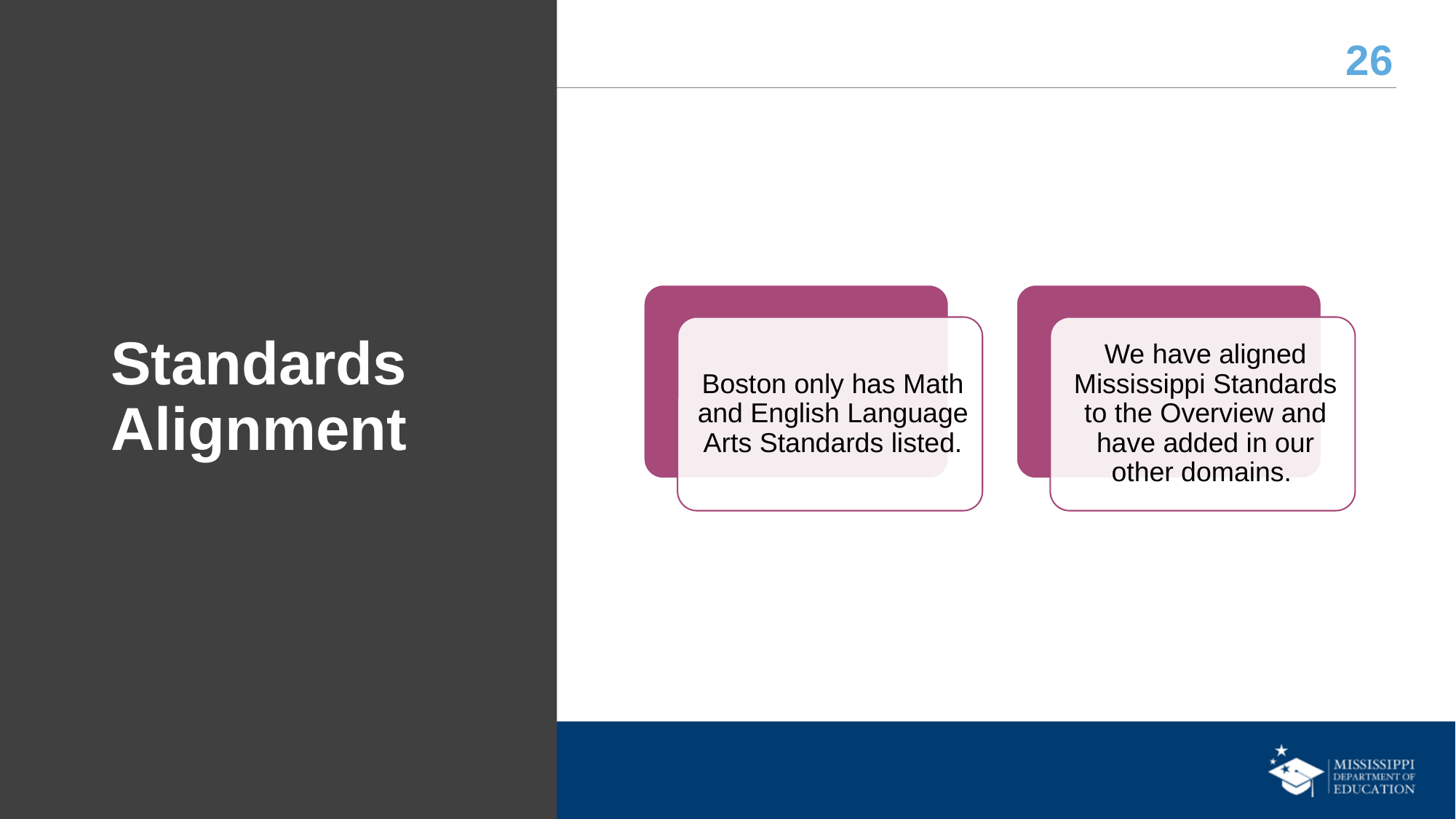

Boston only has Math and English Language Arts Standards listed.
We have aligned Mississippi Standards to the Overview and have added in our other domains.
# Standards Alignment